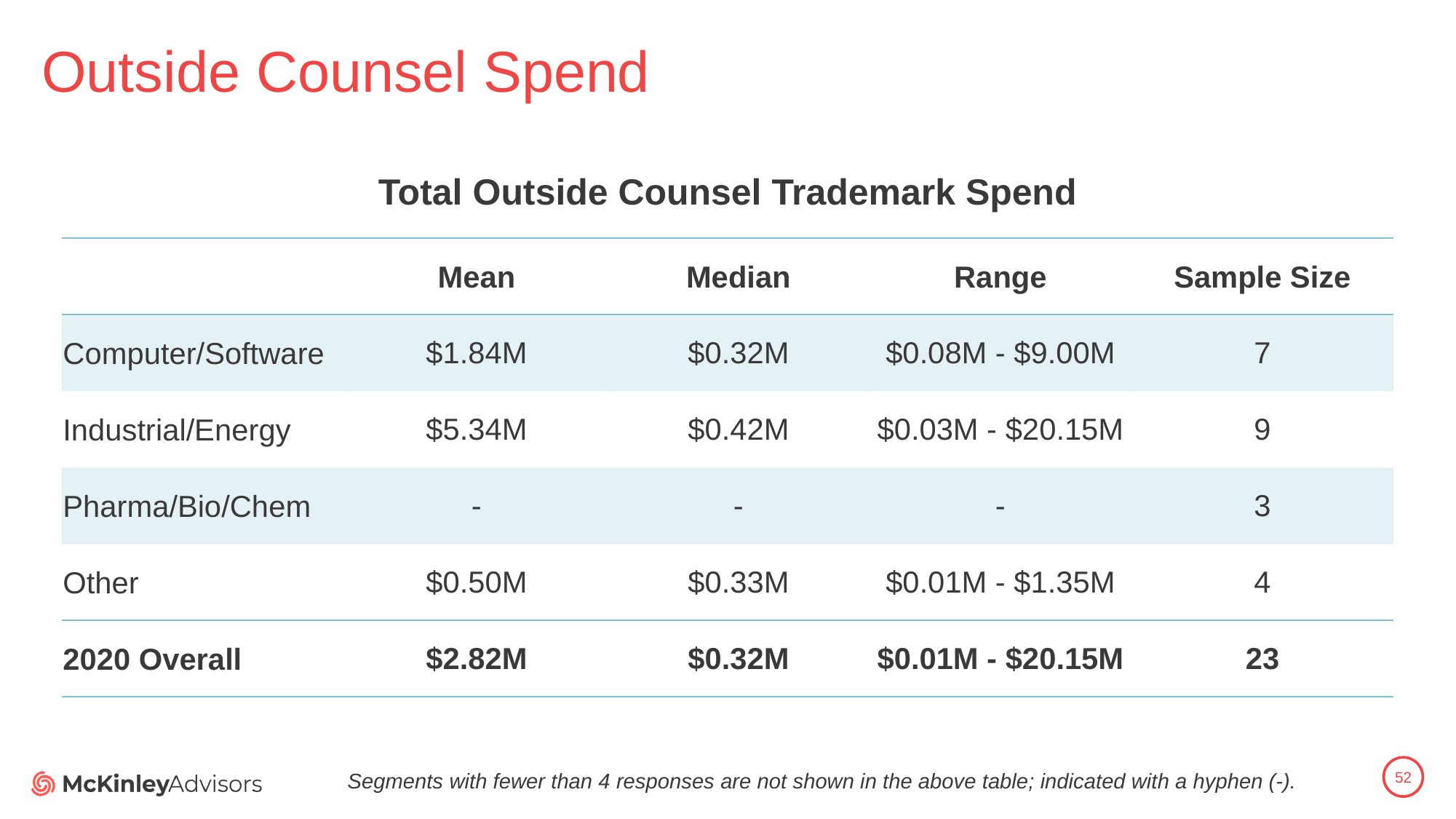

# Outside Counsel Spend
Total Outside Counsel Trademark Spend
|  | Mean | Median | Range | Sample Size |
| --- | --- | --- | --- | --- |
| Computer/Software | $1.84M | $0.32M | $0.08M - $9.00M | 7 |
| Industrial/Energy | $5.34M | $0.42M | $0.03M - $20.15M | 9 |
| Pharma/Bio/Chem | - | - | - | 3 |
| Other | $0.50M | $0.33M | $0.01M - $1.35M | 4 |
| 2020 Overall | $2.82M | $0.32M | $0.01M - $20.15M | 23 |
52
Segments with fewer than 4 responses are not shown in the above table; indicated with a hyphen (-).